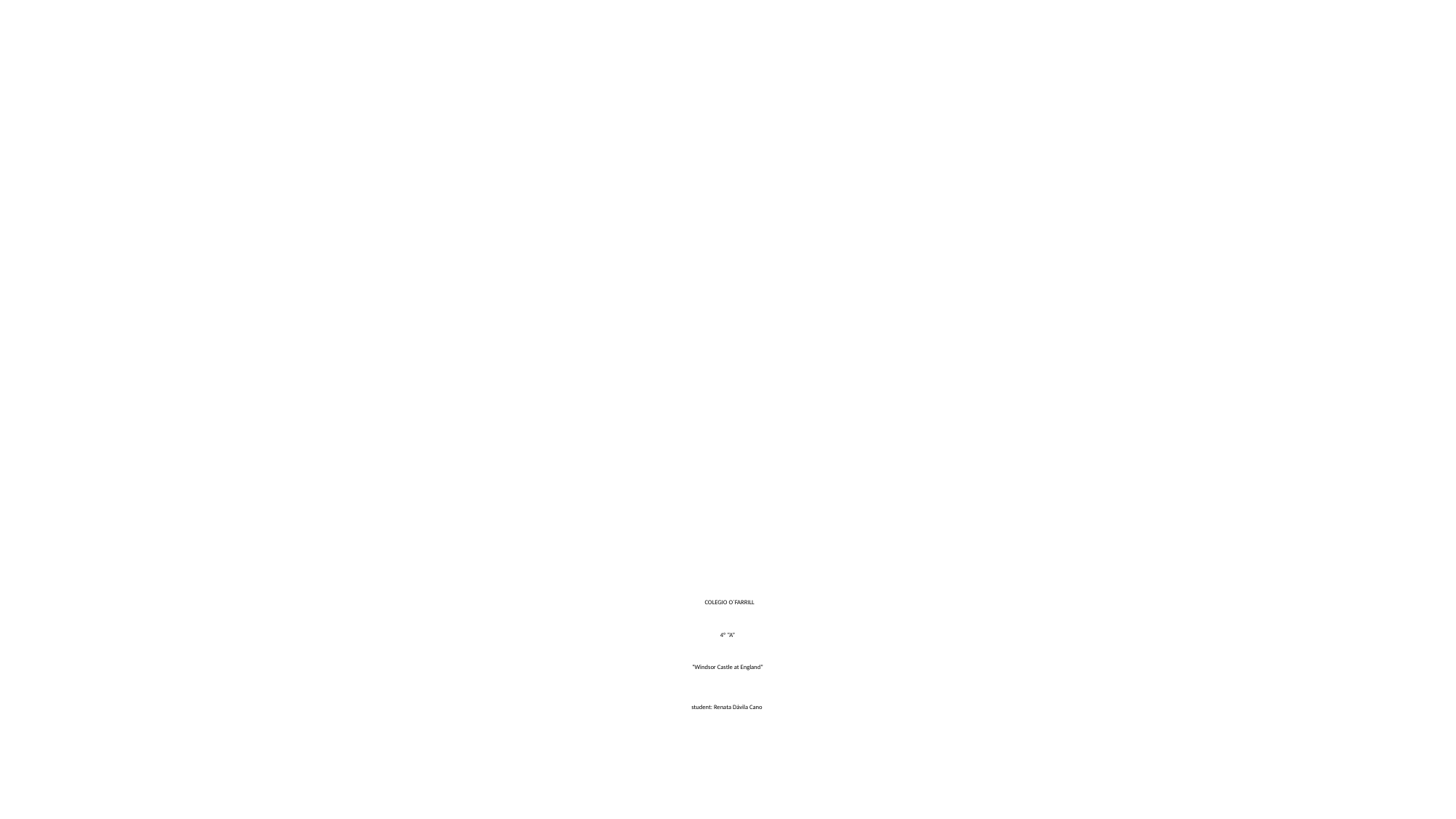

# COLEGIO O´FARRILL 4º “A”   “Windsor Castle at England”   student: Renata Dávila Cano